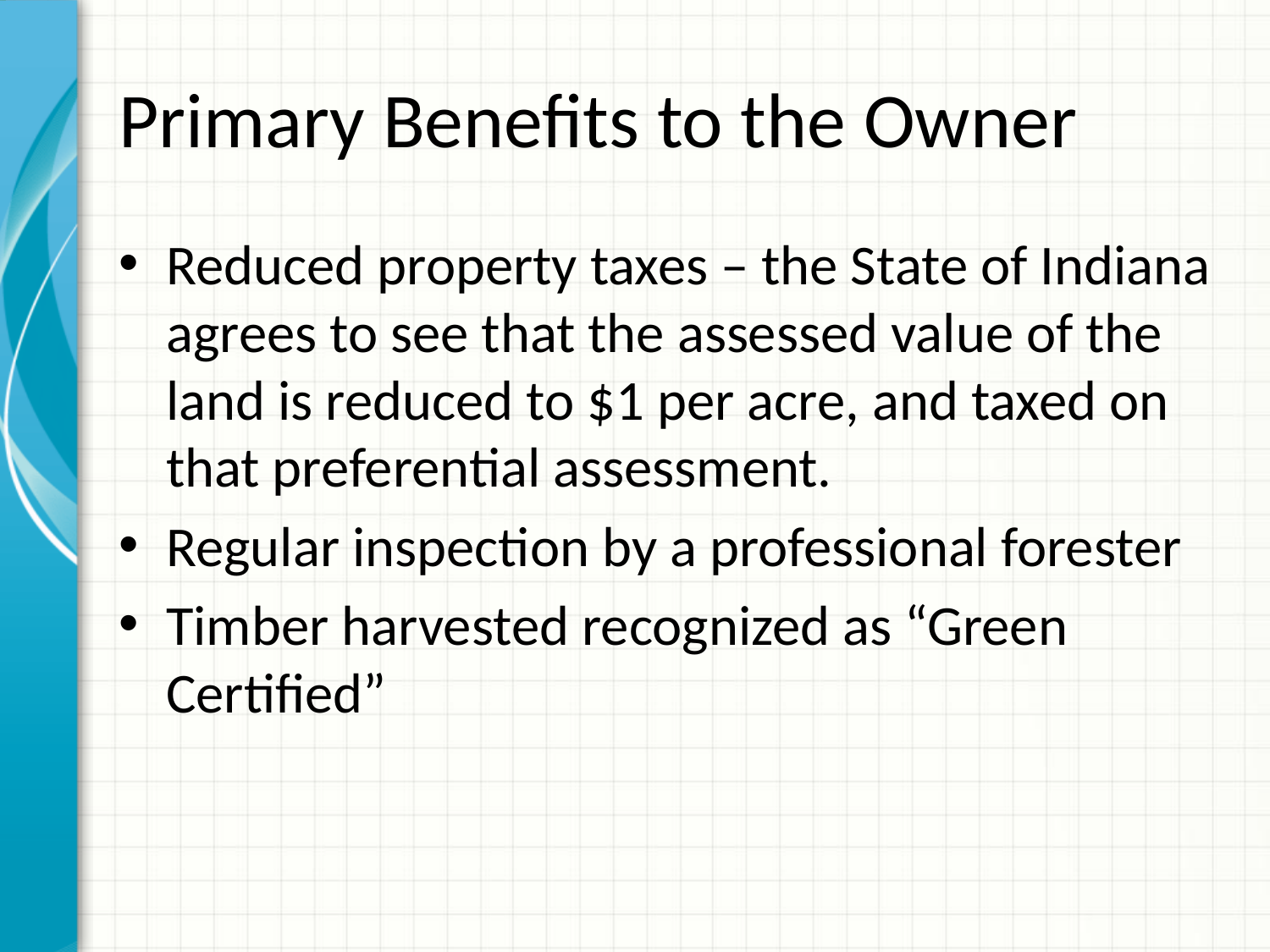

# Primary Benefits to the Owner
Reduced property taxes – the State of Indiana agrees to see that the assessed value of the land is reduced to $1 per acre, and taxed on that preferential assessment.
Regular inspection by a professional forester
Timber harvested recognized as “Green Certified”